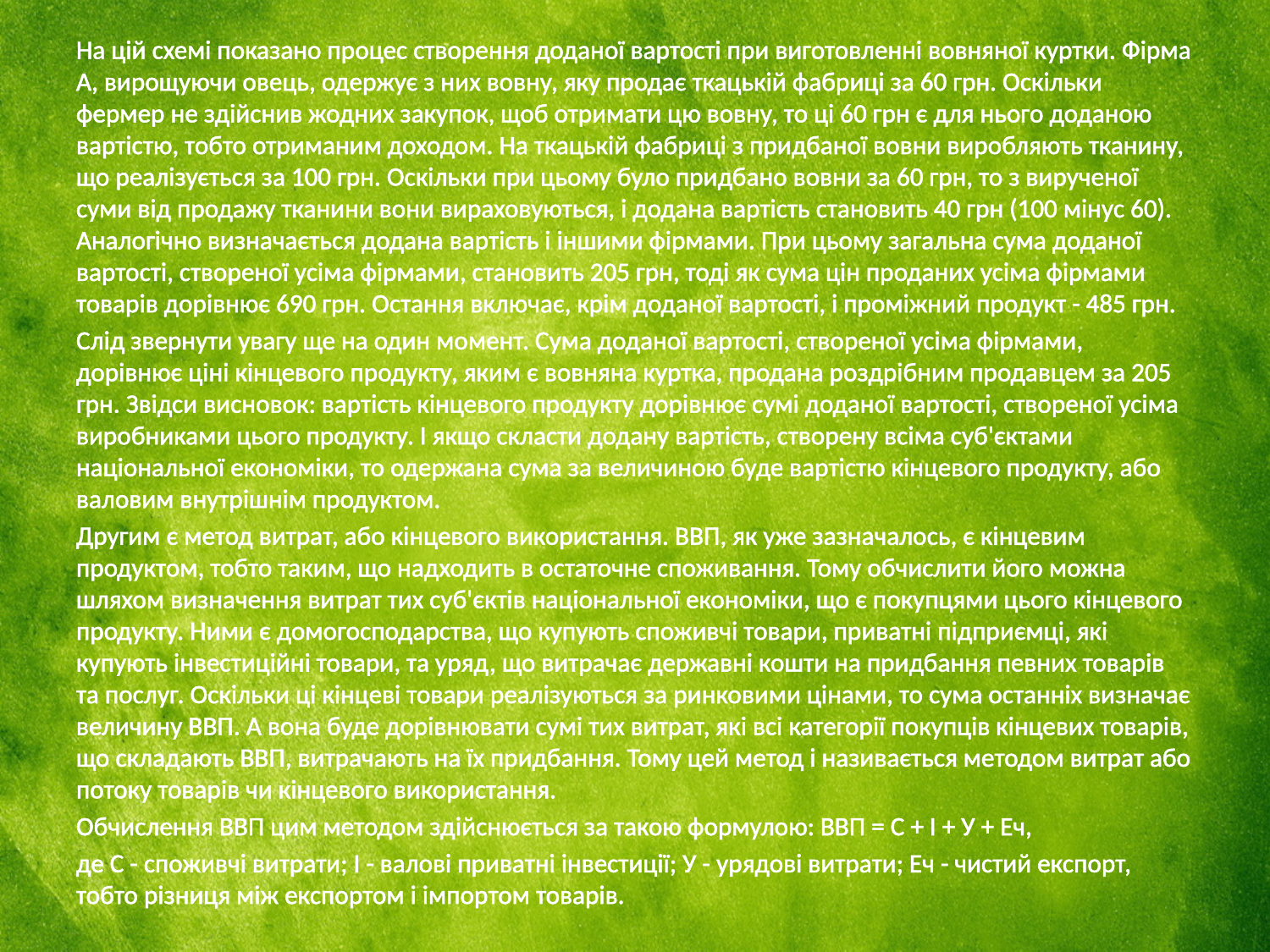

На цій схемі показано процес створення доданої вартості при виготовленні вовняної куртки. Фірма А, вирощуючи овець, одержує з них вовну, яку продає ткацькій фабриці за 60 грн. Оскільки фермер не здійснив жодних закупок, щоб отримати цю вовну, то ці 60 грн є для нього доданою вартістю, тобто отриманим доходом. На ткацькій фабриці з придбаної вовни виробляють тканину, що реалізується за 100 грн. Оскільки при цьому було придбано вовни за 60 грн, то з вирученої суми від продажу тканини вони вираховуються, і додана вартість становить 40 грн (100 мінус 60). Аналогічно визначається додана вартість і іншими фірмами. При цьому загальна сума доданої вартості, створеної усіма фірмами, становить 205 грн, тоді як сума цін проданих усіма фірмами товарів дорівнює 690 грн. Остання включає, крім доданої вартості, і проміжний продукт - 485 грн.
Слід звернути увагу ще на один момент. Сума доданої вартості, створеної усіма фірмами, дорівнює ціні кінцевого продукту, яким є вовняна куртка, продана роздрібним продавцем за 205 грн. Звідси висновок: вартість кінцевого продукту дорівнює сумі доданої вартості, створеної усіма виробниками цього продукту. І якщо скласти додану вартість, створену всіма суб'єктами національної економіки, то одержана сума за величиною буде вартістю кінцевого продукту, або валовим внутрішнім продуктом.
Другим є метод витрат, або кінцевого використання. ВВП, як уже зазначалось, є кінцевим продуктом, тобто таким, що надходить в остаточне споживання. Тому обчислити його можна шляхом визначення витрат тих суб'єктів національної економіки, що є покупцями цього кінцевого продукту. Ними є домогосподарства, що купують споживчі товари, приватні підприємці, які купують інвестиційні товари, та уряд, що витрачає державні кошти на придбання певних товарів та послуг. Оскільки ці кінцеві товари реалізуються за ринковими цінами, то сума останніх визначає величину ВВП. А вона буде дорівнювати сумі тих витрат, які всі категорії покупців кінцевих товарів, що складають ВВП, витрачають на їх придбання. Тому цей метод і називається методом витрат або потоку товарів чи кінцевого використання.
Обчислення ВВП цим методом здійснюється за такою формулою: ВВП = С + І + У + Еч,
де С - споживчі витрати; І - валові приватні інвестиції; У - урядові витрати; Еч - чистий експорт, тобто різниця між експортом і імпортом товарів.